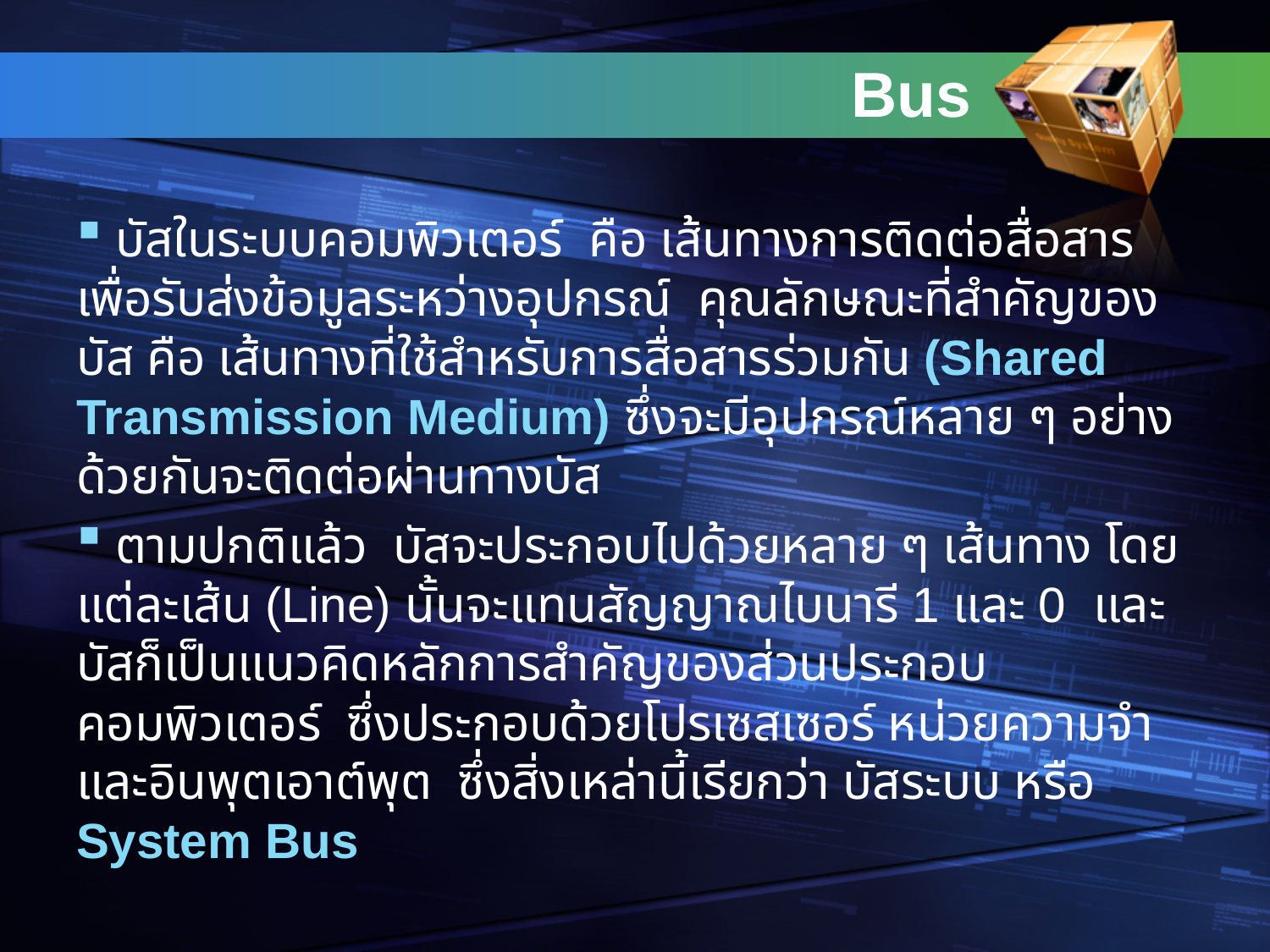

# Bus
 บัสในระบบคอมพิวเตอร์  คือ เส้นทางการติดต่อสื่อสารเพื่อรับส่งข้อมูลระหว่างอุปกรณ์  คุณลักษณะที่สำคัญของบัส คือ เส้นทางที่ใช้สำหรับการสื่อสารร่วมกัน (Shared Transmission Medium) ซึ่งจะมีอุปกรณ์หลาย ๆ อย่างด้วยกันจะติดต่อผ่านทางบัส
 ตามปกติแล้ว  บัสจะประกอบไปด้วยหลาย ๆ เส้นทาง โดยแต่ละเส้น (Line) นั้นจะแทนสัญญาณไบนารี 1 และ 0  และบัสก็เป็นแนวคิดหลักการสำคัญของส่วนประกอบคอมพิวเตอร์  ซึ่งประกอบด้วยโปรเซสเซอร์ หน่วยความจำ และอินพุตเอาต์พุต  ซึ่งสิ่งเหล่านี้เรียกว่า บัสระบบ หรือ System Bus